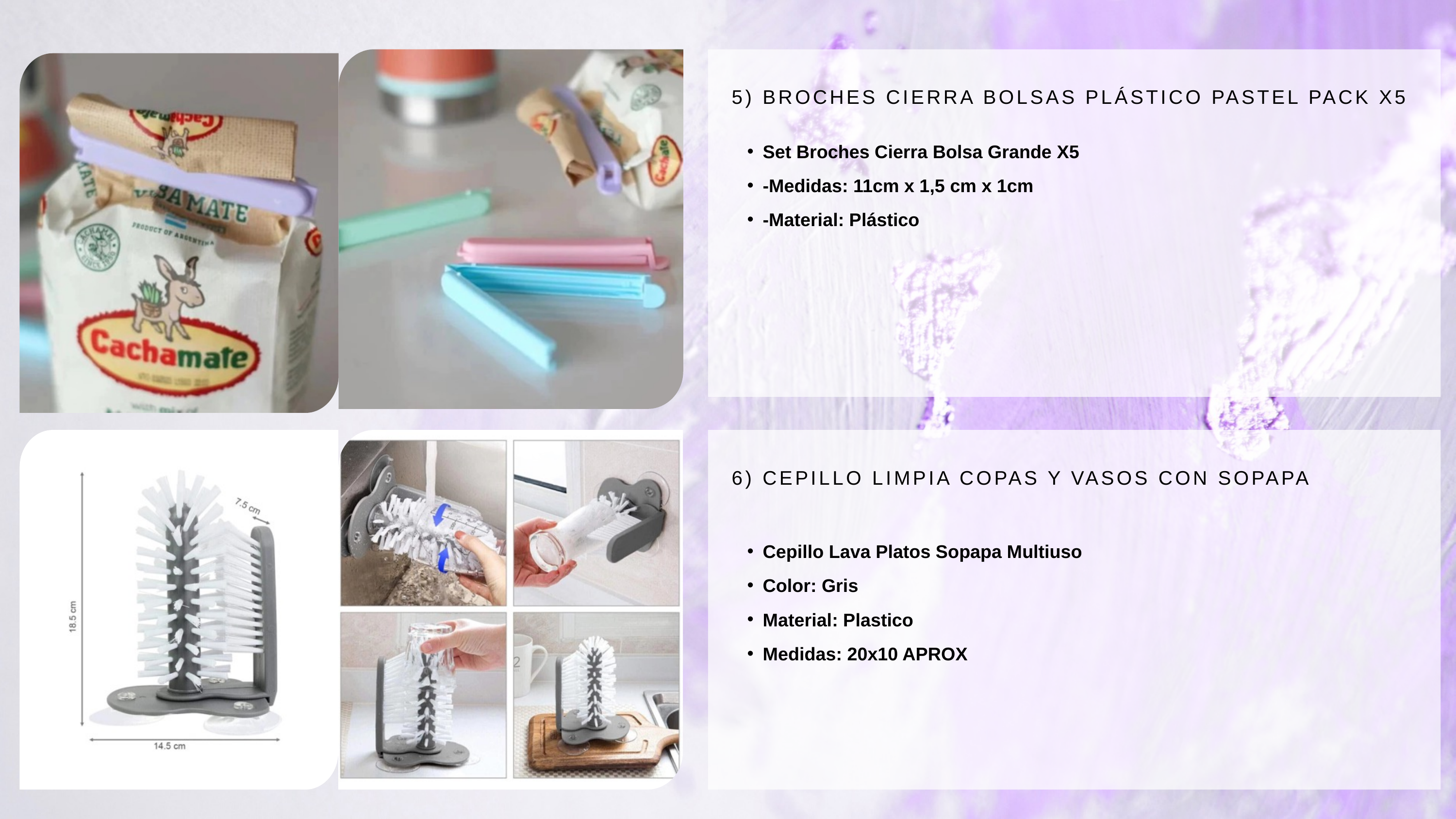

5) BROCHES CIERRA BOLSAS PLÁSTICO PASTEL PACK X5

Set Broches Cierra Bolsa Grande X5
-Medidas: 11cm x 1,5 cm x 1cm
-Material: Plástico

6) CEPILLO LIMPIA COPAS Y VASOS CON SOPAPA

Cepillo Lava Platos Sopapa Multiuso
Color: Gris
Material: Plastico
Medidas: 20x10 APROX